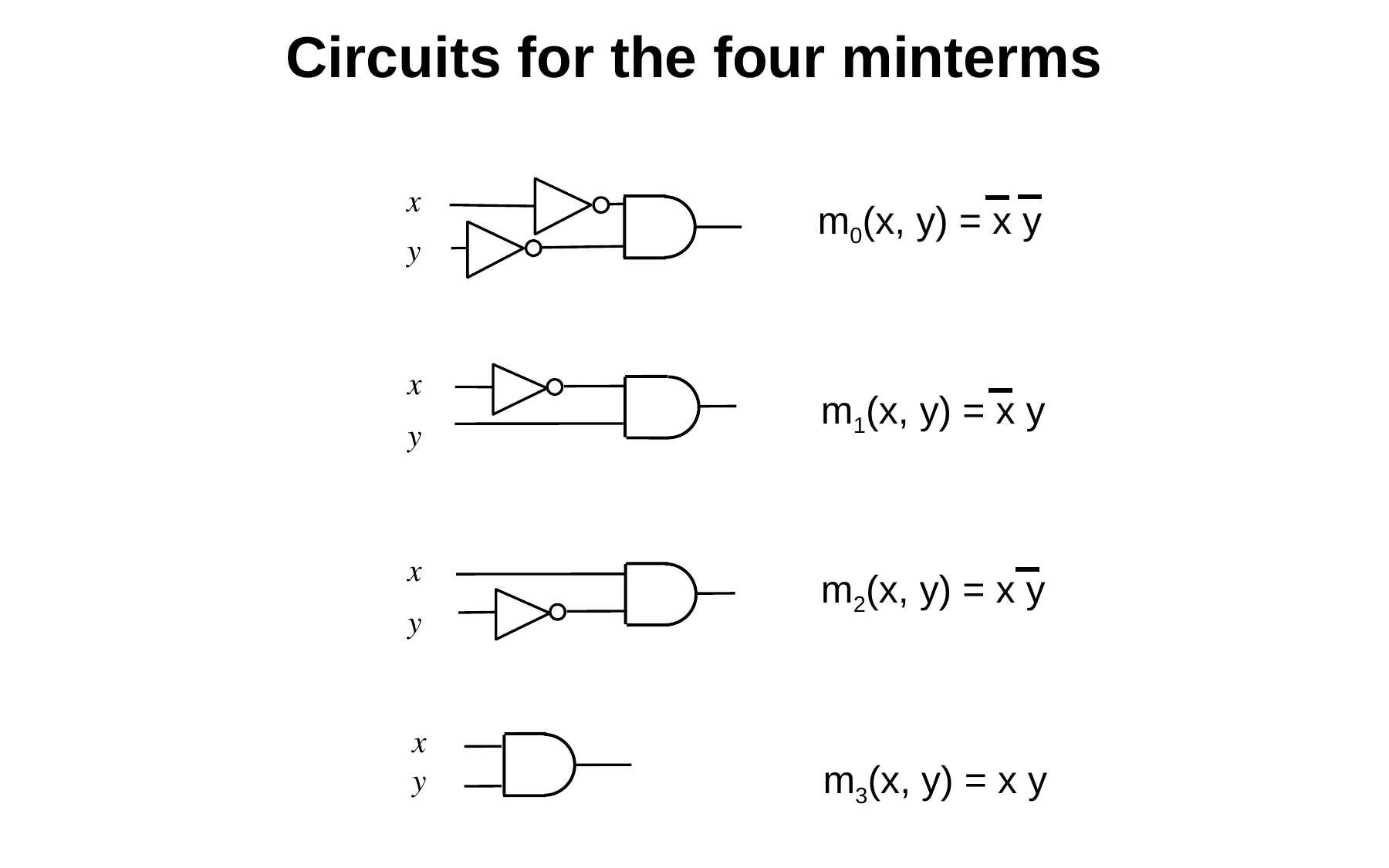

# Circuits for the four minterms

y

x

m0(x, y) = x y

x

y

m1(x, y) = x y

x

y
m2(x, y) = x y

y

x

m3(x, y) = x y